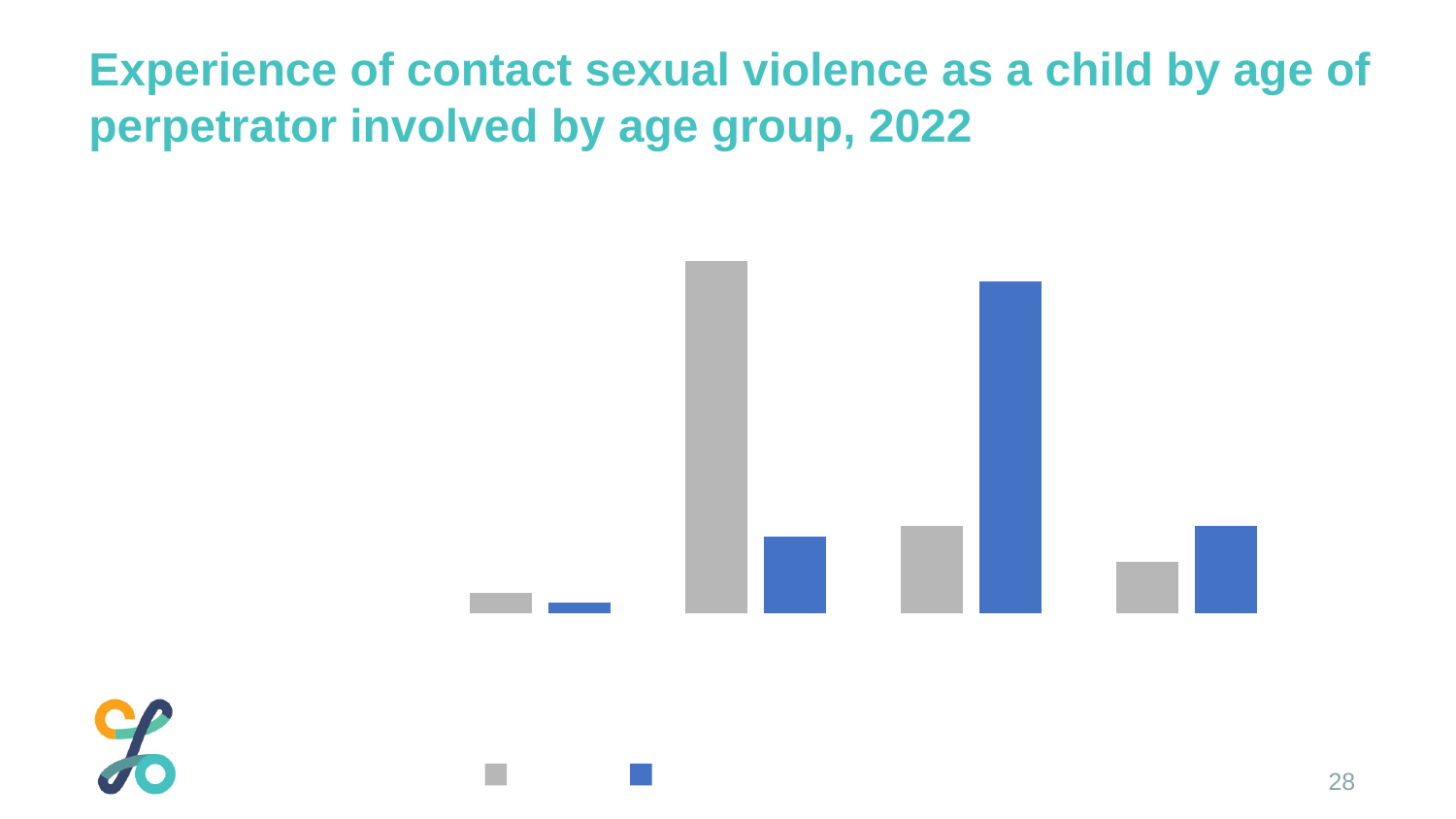

Experience of contact sexual violence as a child by age of perpetrator involved by age group, 2022

### Chart

| Category | 18-24 | 65 years and over |
|---|---|---|
| A child (0-12 years) | 4.0 | 2.0 |
| An adolescent (13-17 years) | 69.0 | 15.0 |
| An adult  (18 years or older) | 17.0 | 65.0 |
| Not stated | 10.0 | 17.0 |
28